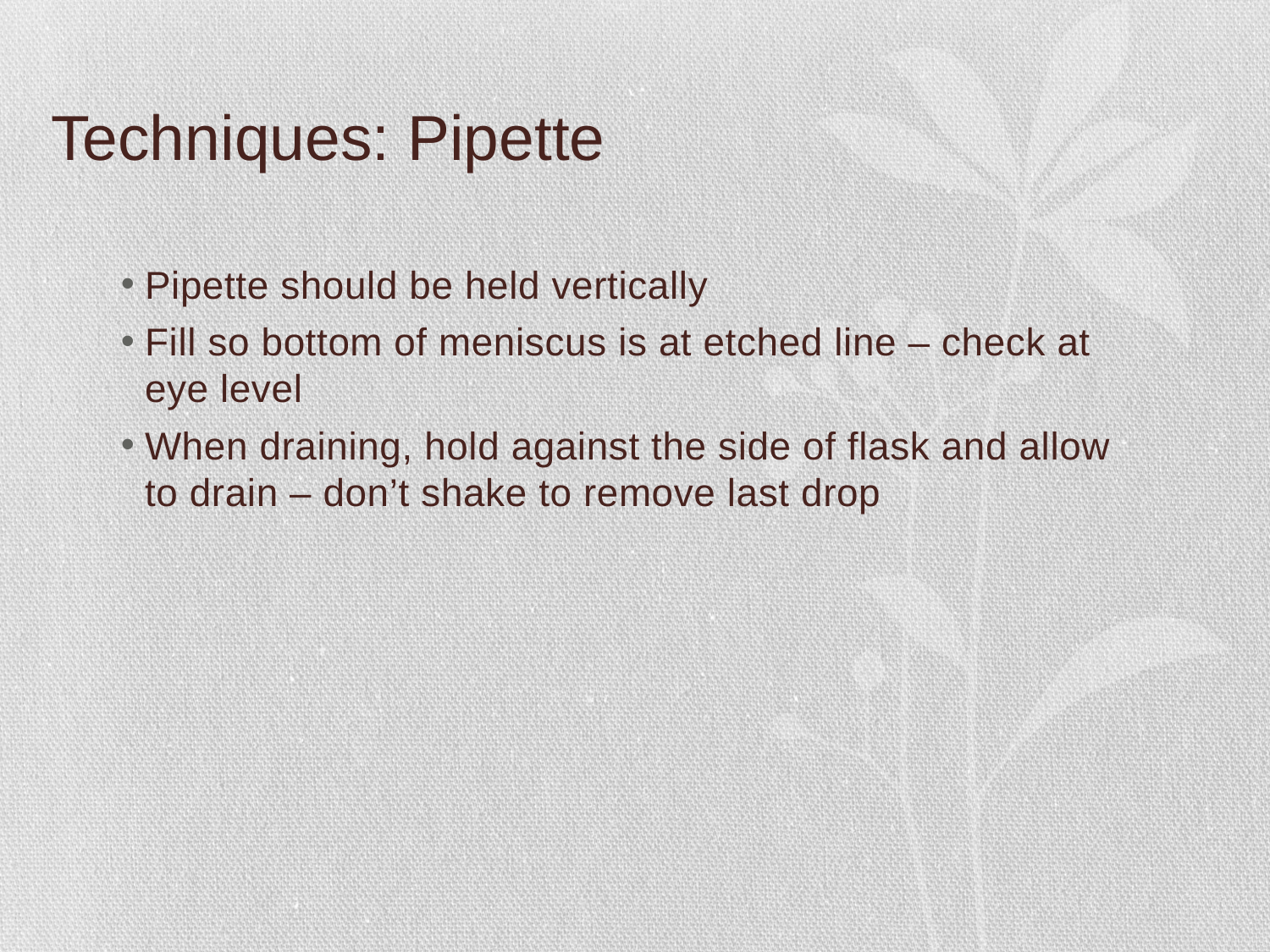

# Techniques: Pipette
Pipette should be held vertically
Fill so bottom of meniscus is at etched line – check at eye level
When draining, hold against the side of flask and allow to drain – don’t shake to remove last drop